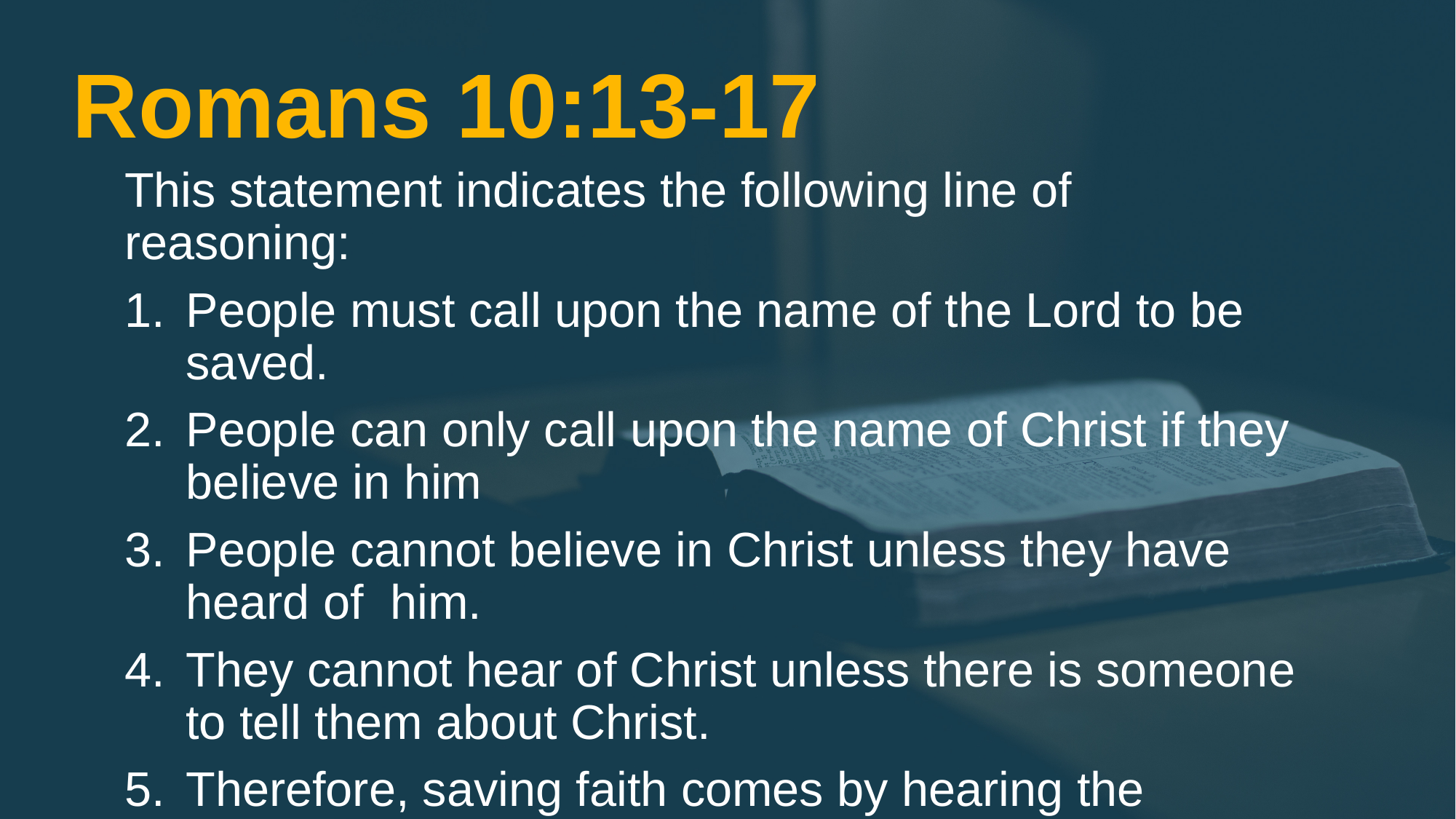

# Romans 10:13-17
This statement indicates the following line of reasoning:
People must call upon the name of the Lord to be saved.
People can only call upon the name of Christ if they believe in him
People cannot believe in Christ unless they have heard of  him.
They cannot hear of Christ unless there is someone to tell them about Christ.
Therefore, saving faith comes by hearing the Gospel.